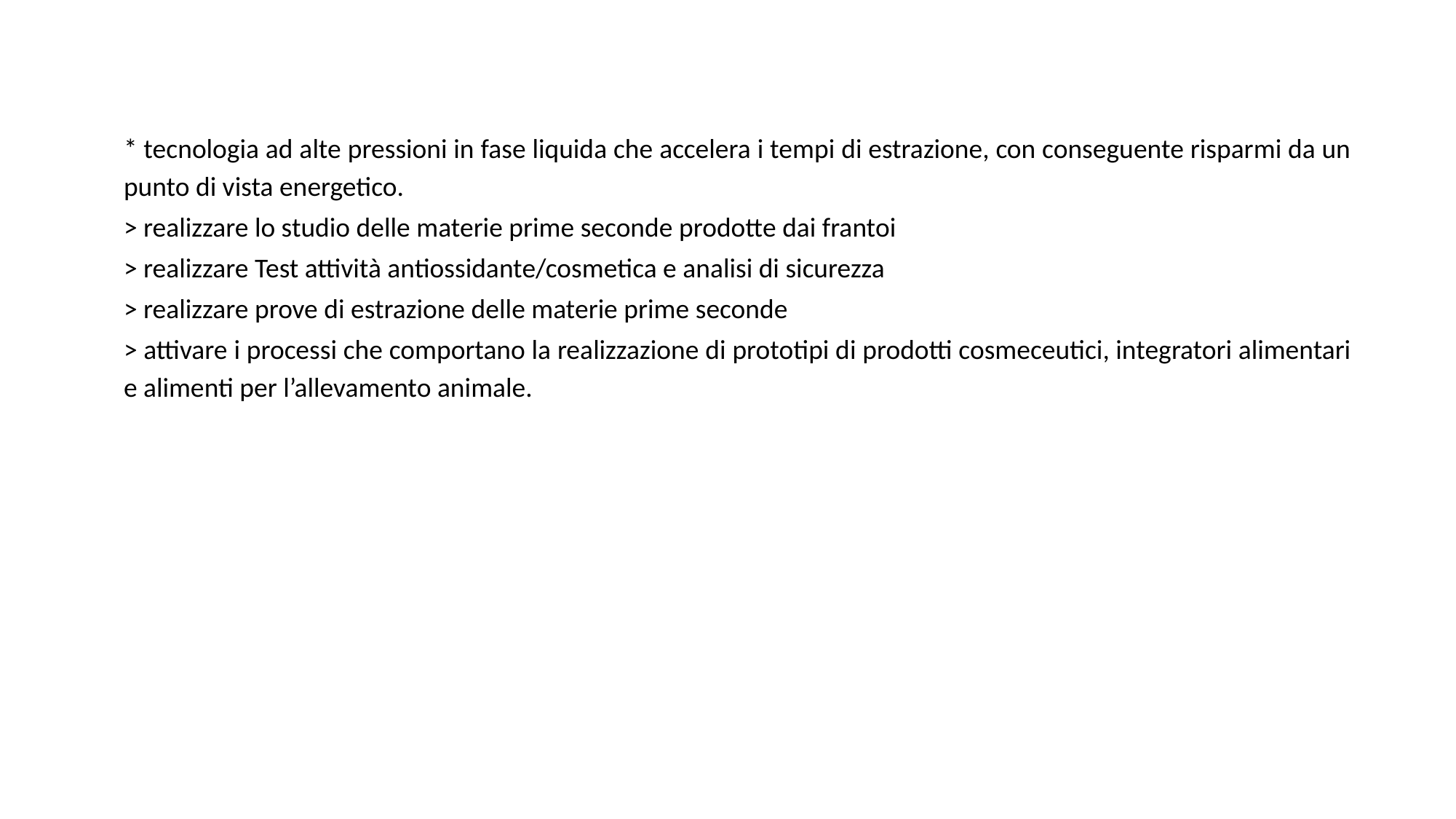

* tecnologia ad alte pressioni in fase liquida che accelera i tempi di estrazione, con conseguente risparmi da un punto di vista energetico.
> realizzare lo studio delle materie prime seconde prodotte dai frantoi
> realizzare Test attività antiossidante/cosmetica e analisi di sicurezza
> realizzare prove di estrazione delle materie prime seconde
> attivare i processi che comportano la realizzazione di prototipi di prodotti cosmeceutici, integratori alimentari e alimenti per l’allevamento animale.